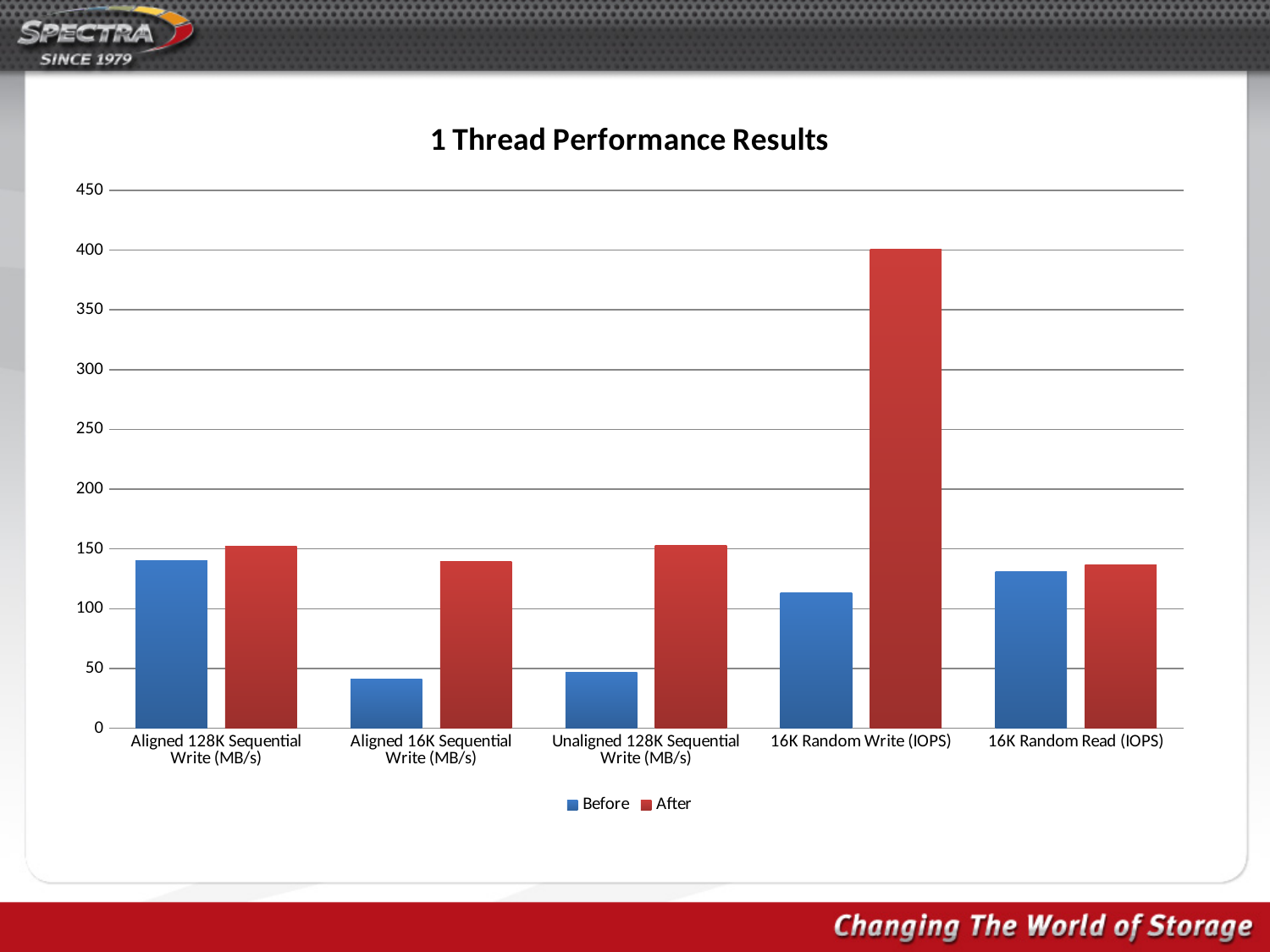

### Chart: 1 Thread Performance Results

| Category | Before | After |
|---|---|---|
| Aligned 128K Sequential Write (MB/s) | 140.206 | 152.359 |
| Aligned 16K Sequential Write (MB/s) | 41.072 | 139.393 |
| Unaligned 128K Sequential Write (MB/s) | 47.105 | 153.027 |
| 16K Random Write (IOPS) | 113.0 | 401.0 |
| 16K Random Read (IOPS) | 131.0 | 137.0 |